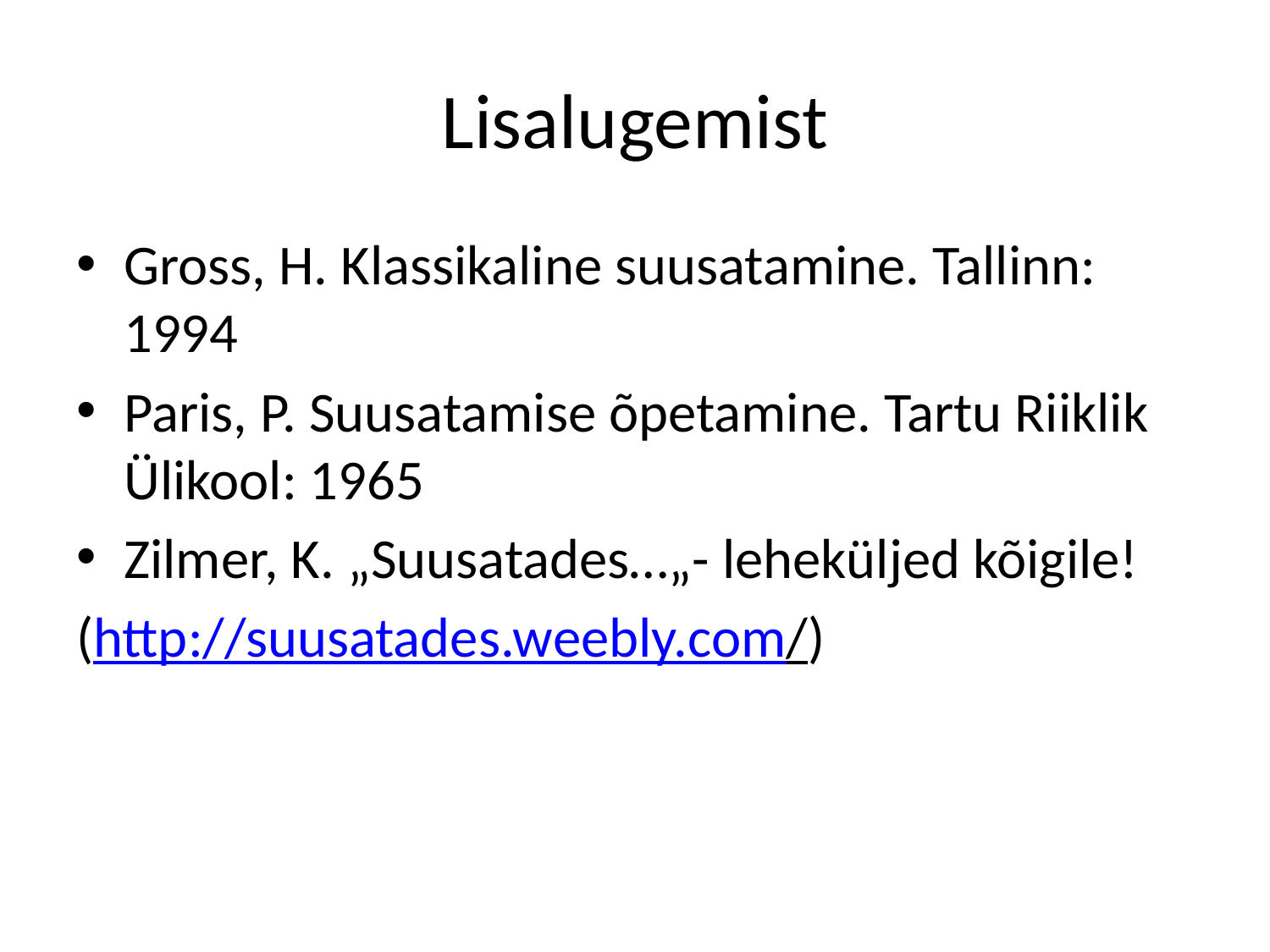

# Lisalugemist
Gross, H. Klassikaline suusatamine. Tallinn: 1994
Paris, P. Suusatamise õpetamine. Tartu Riiklik Ülikool: 1965
Zilmer, K. „Suusatades…„- leheküljed kõigile!
(http://suusatades.weebly.com/)